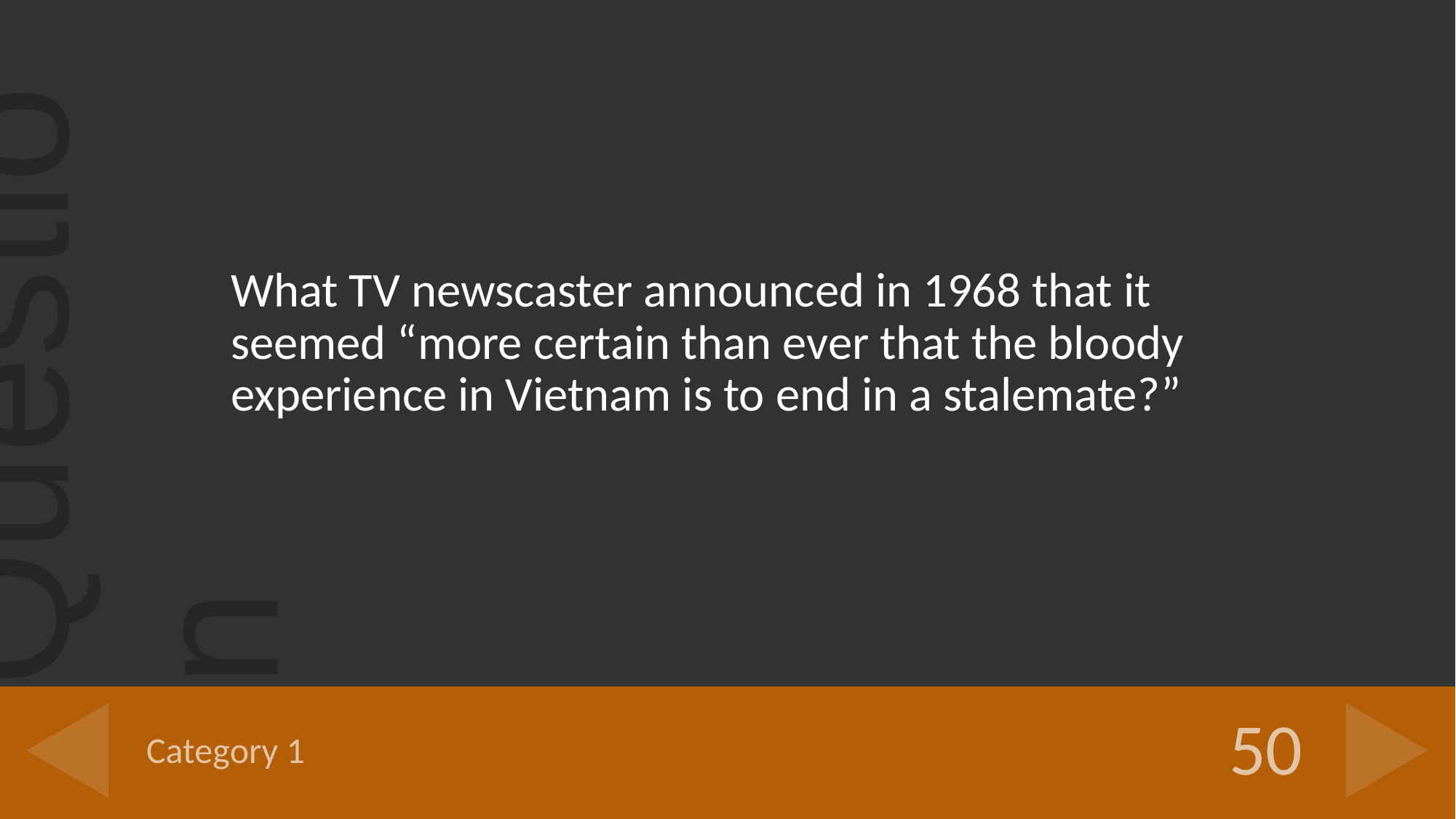

What TV newscaster announced in 1968 that it seemed “more certain than ever that the bloody experience in Vietnam is to end in a stalemate?”
# Category 1
50